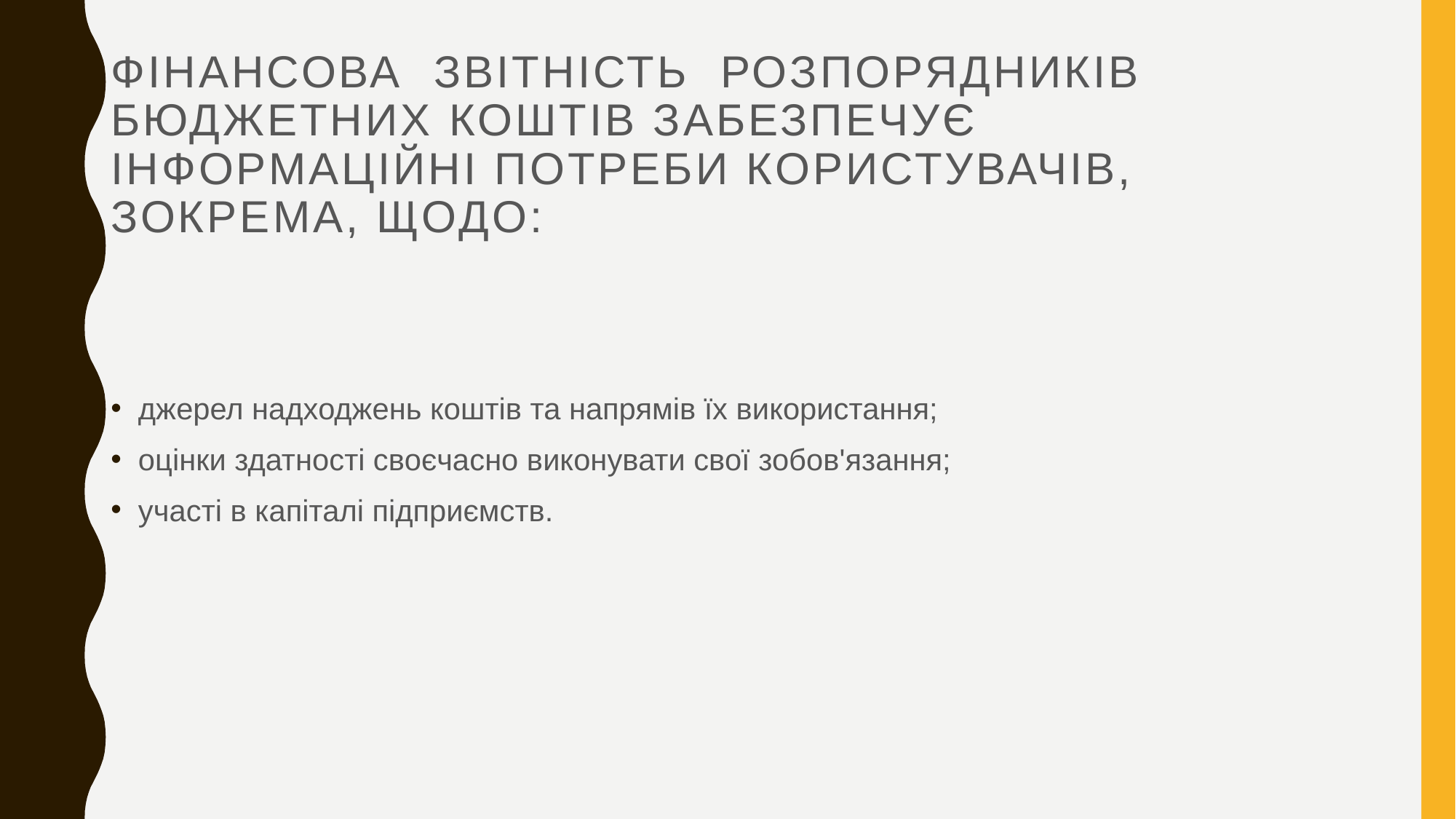

# Фінансова  звітність  розпорядників бюджетних коштів забезпечує інформаційні потреби користувачів, зокрема, щодо:
джерел надходжень коштів та напрямів їх використання;
оцінки здатності своєчасно виконувати свої зобов'язання;
участі в капіталі підприємств.